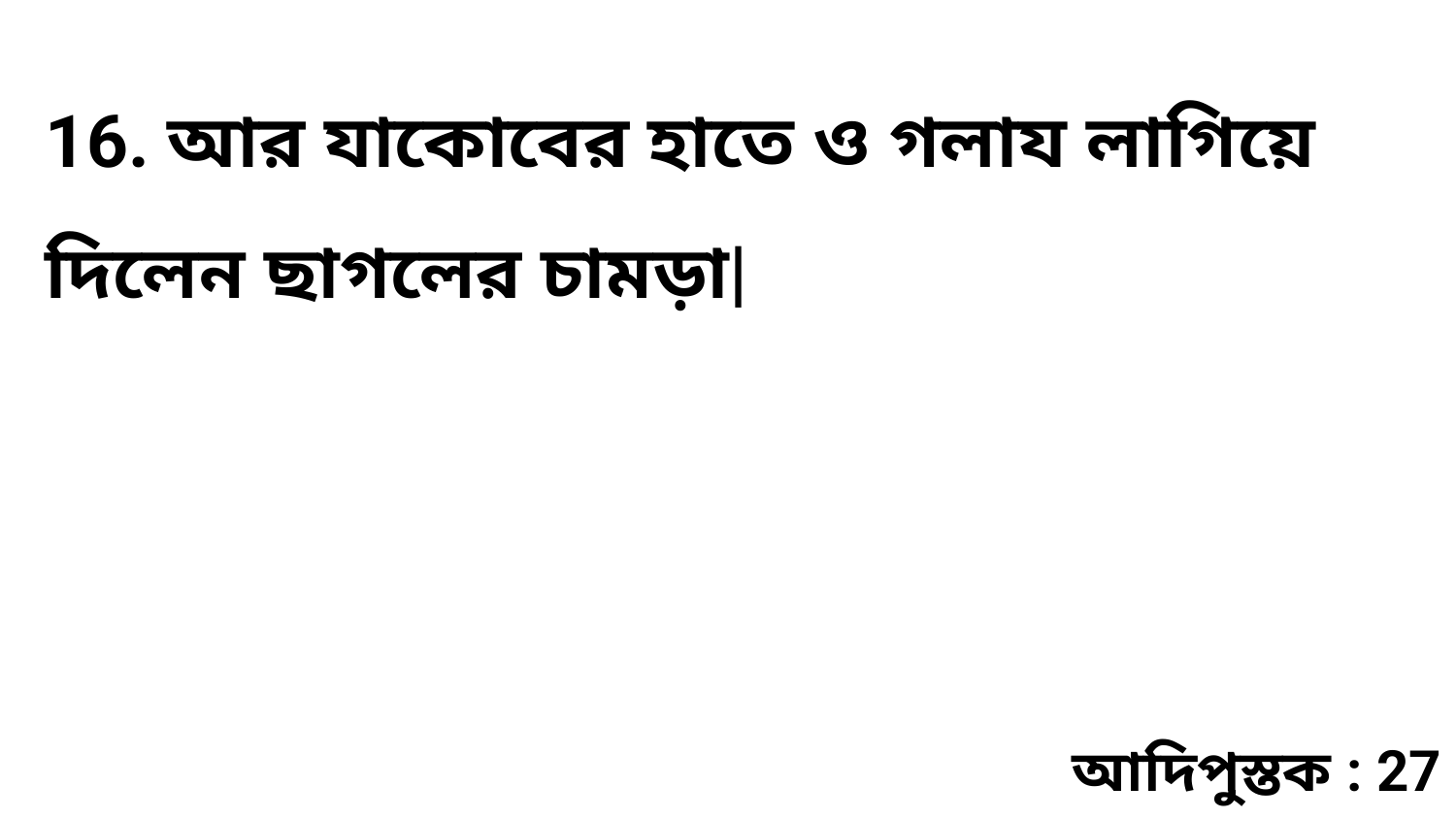

16. আর যাকোবের হাতে ও গলায লাগিয়ে দিলেন ছাগলের চামড়া|
আদিপুস্তক : 27